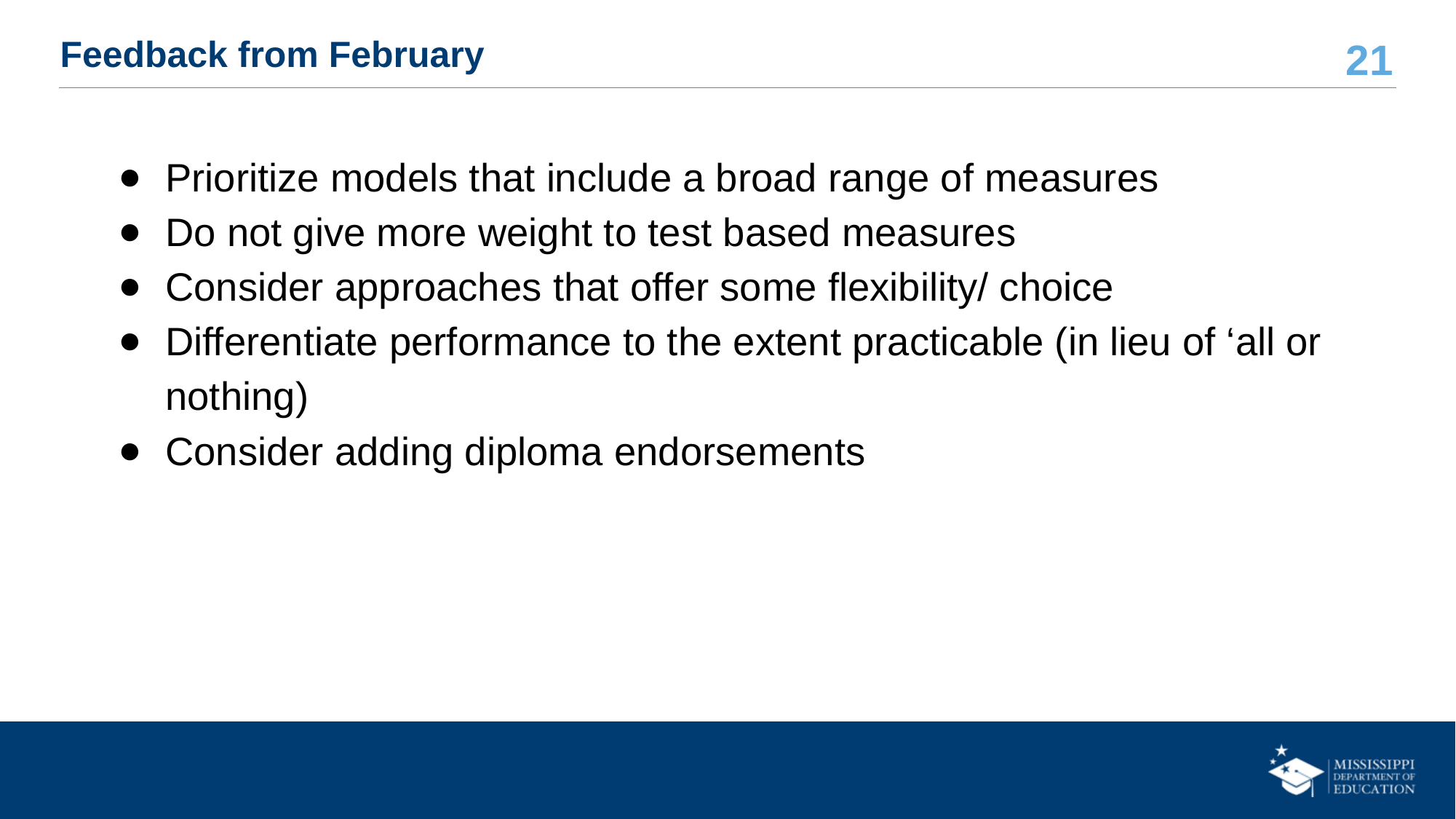

# Feedback from February
Prioritize models that include a broad range of measures
Do not give more weight to test based measures
Consider approaches that offer some flexibility/ choice
Differentiate performance to the extent practicable (in lieu of ‘all or nothing)
Consider adding diploma endorsements